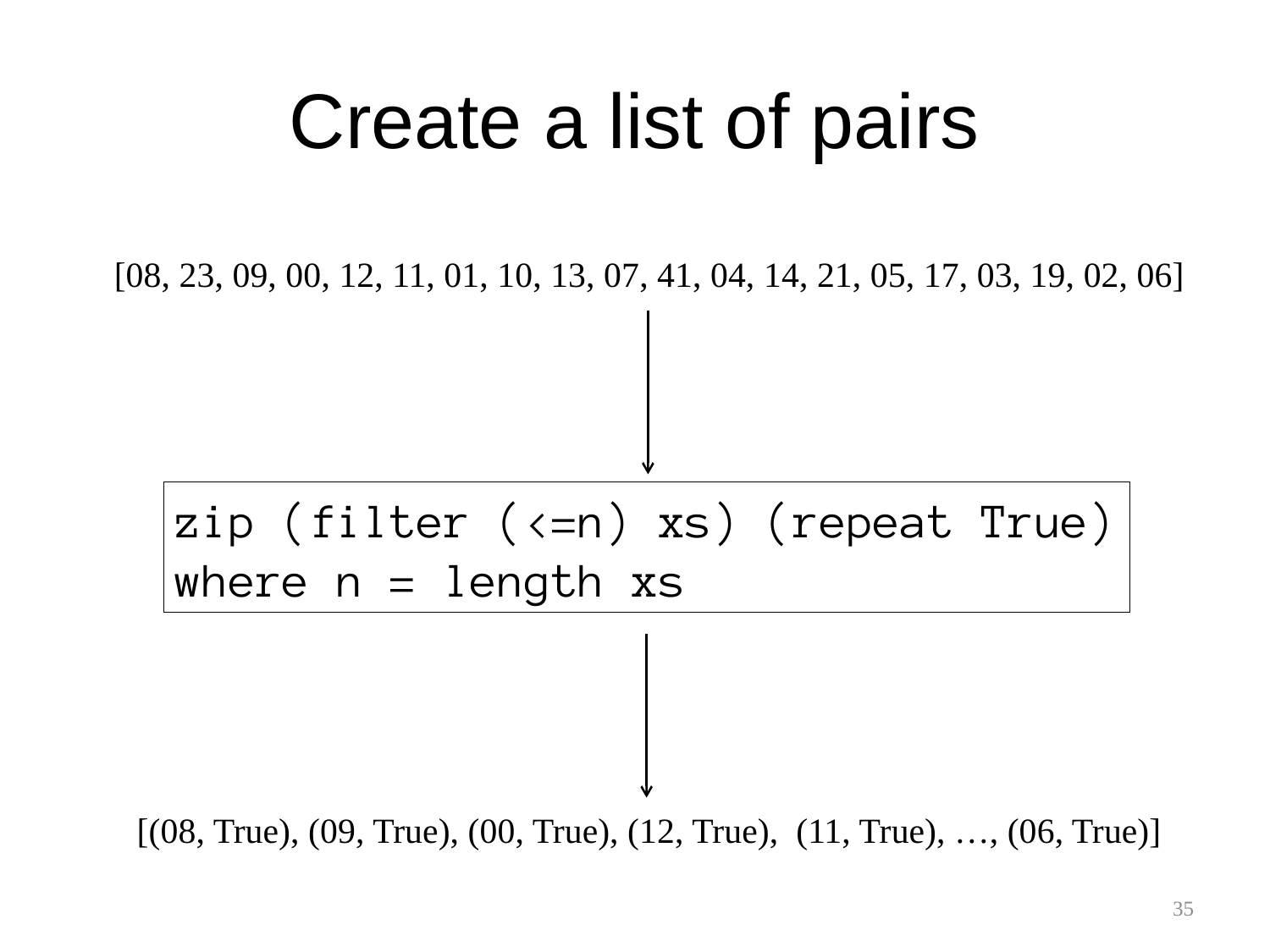

# Create a list of pairs
[08, 23, 09, 00, 12, 11, 01, 10, 13, 07, 41, 04, 14, 21, 05, 17, 03, 19, 02, 06]
zip (filter (<=n) xs) (repeat True)
where n = length xs
[(08, True), (09, True), (00, True), (12, True),  (11, True), …, (06, True)]
35